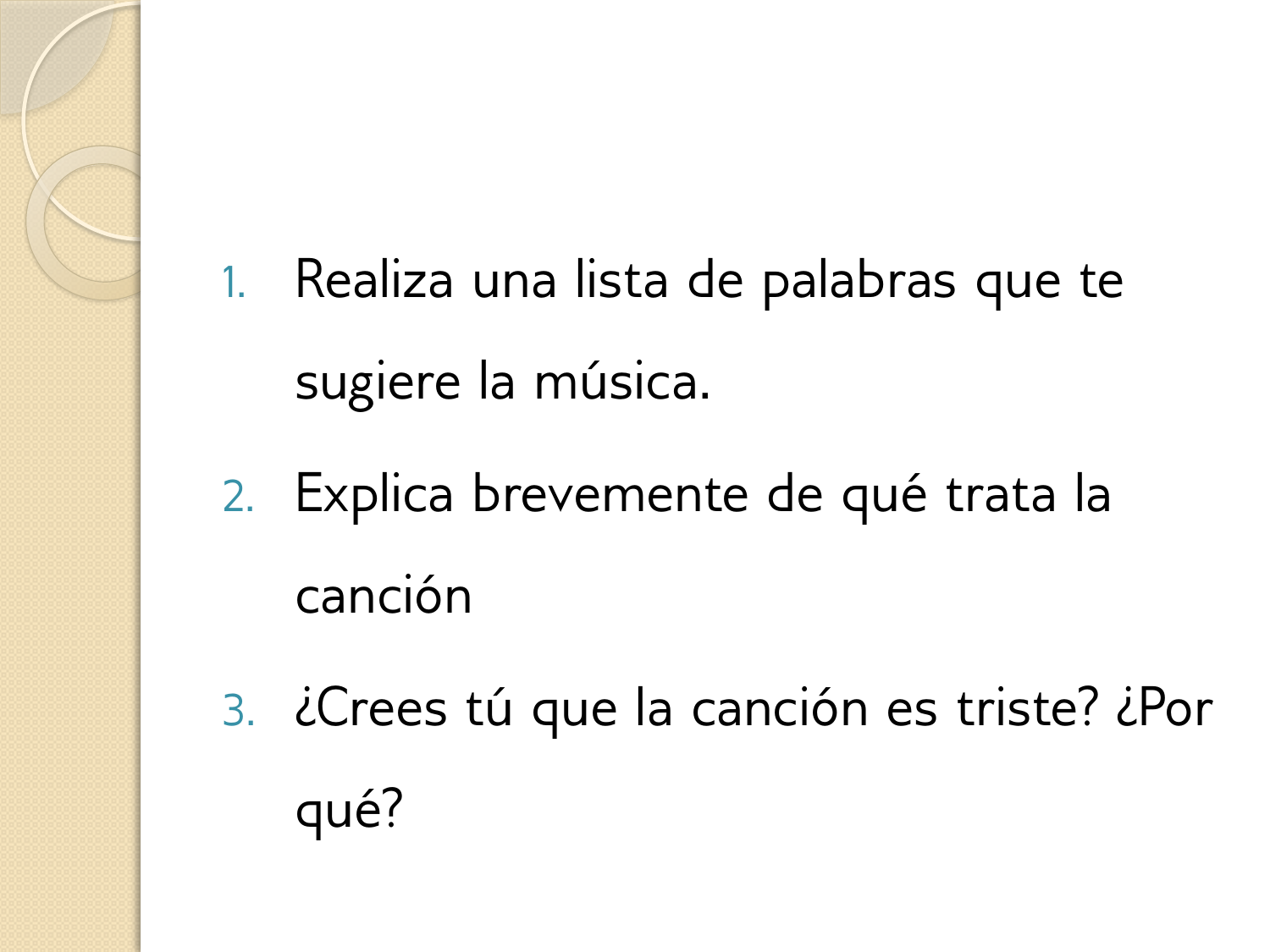

Realiza una lista de palabras que te sugiere la música.
Explica brevemente de qué trata la canción
¿Crees tú que la canción es triste? ¿Por qué?